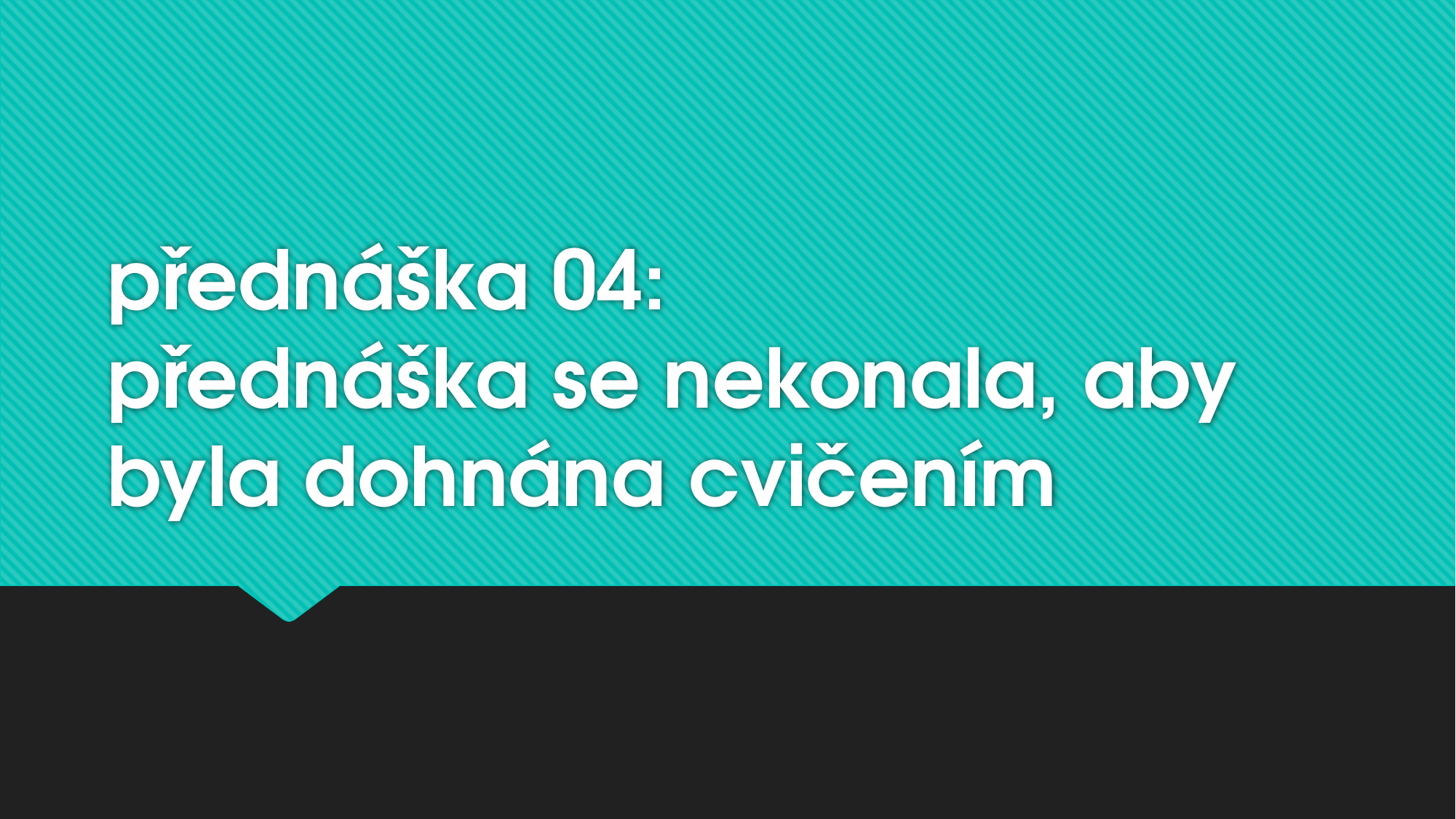

# přednáška 04: přednáška se nekonala, aby byla dohnána cvičením